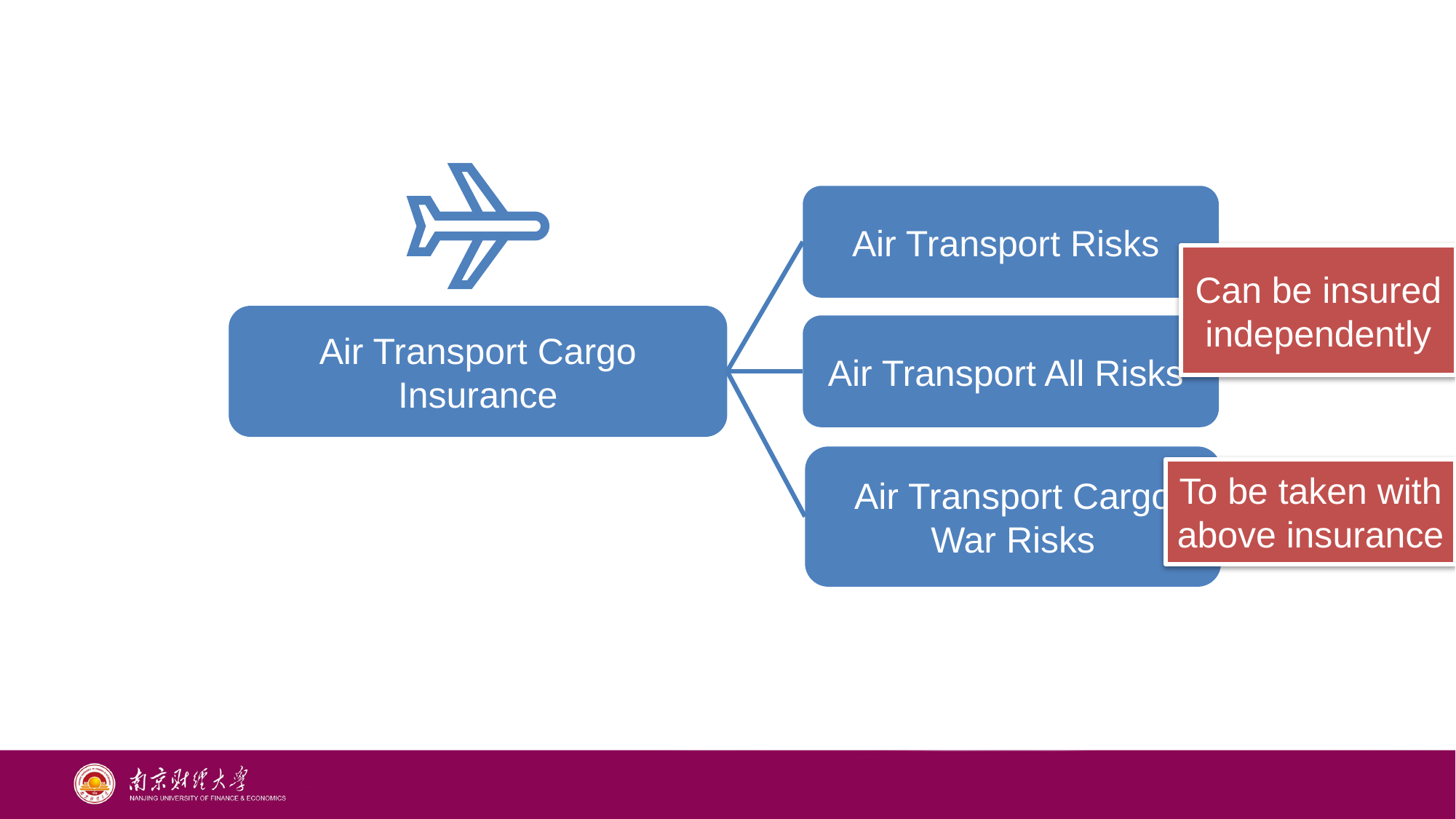

Air Transport Risks
Can be insured independently
Air Transport Cargo Insurance
Air Transport All Risks
Air Transport Cargo War Risks
To be taken with above insurance
38